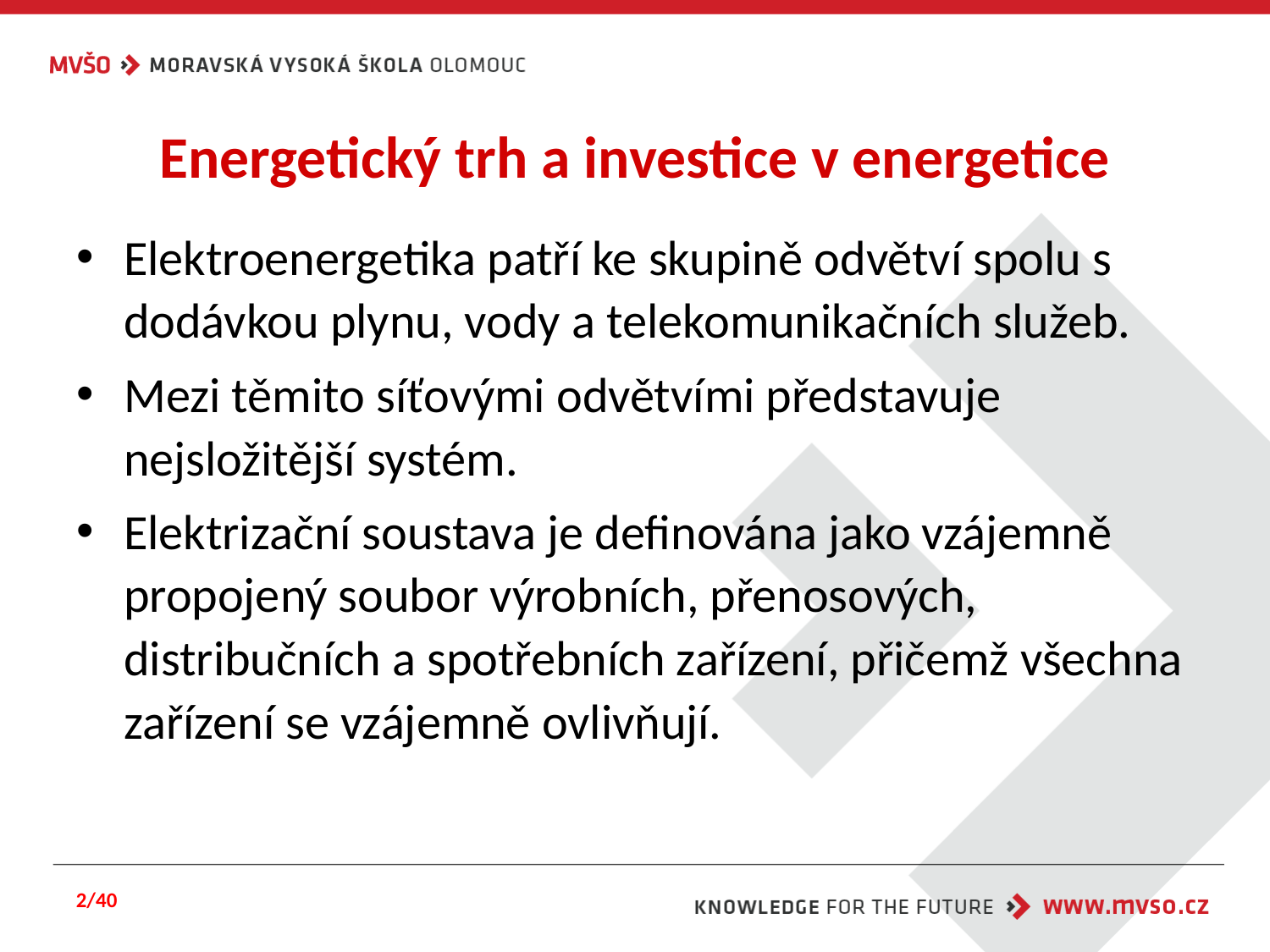

# Energetický trh a investice v energetice
Elektroenergetika patří ke skupině odvětví spolu s dodávkou plynu, vody a telekomunikačních služeb.
Mezi těmito síťovými odvětvími představuje nejsložitější systém.
Elektrizační soustava je definována jako vzájemně propojený soubor výrobních, přenosových, distribučních a spotřebních zařízení, přičemž všechna zařízení se vzájemně ovlivňují.
2/40